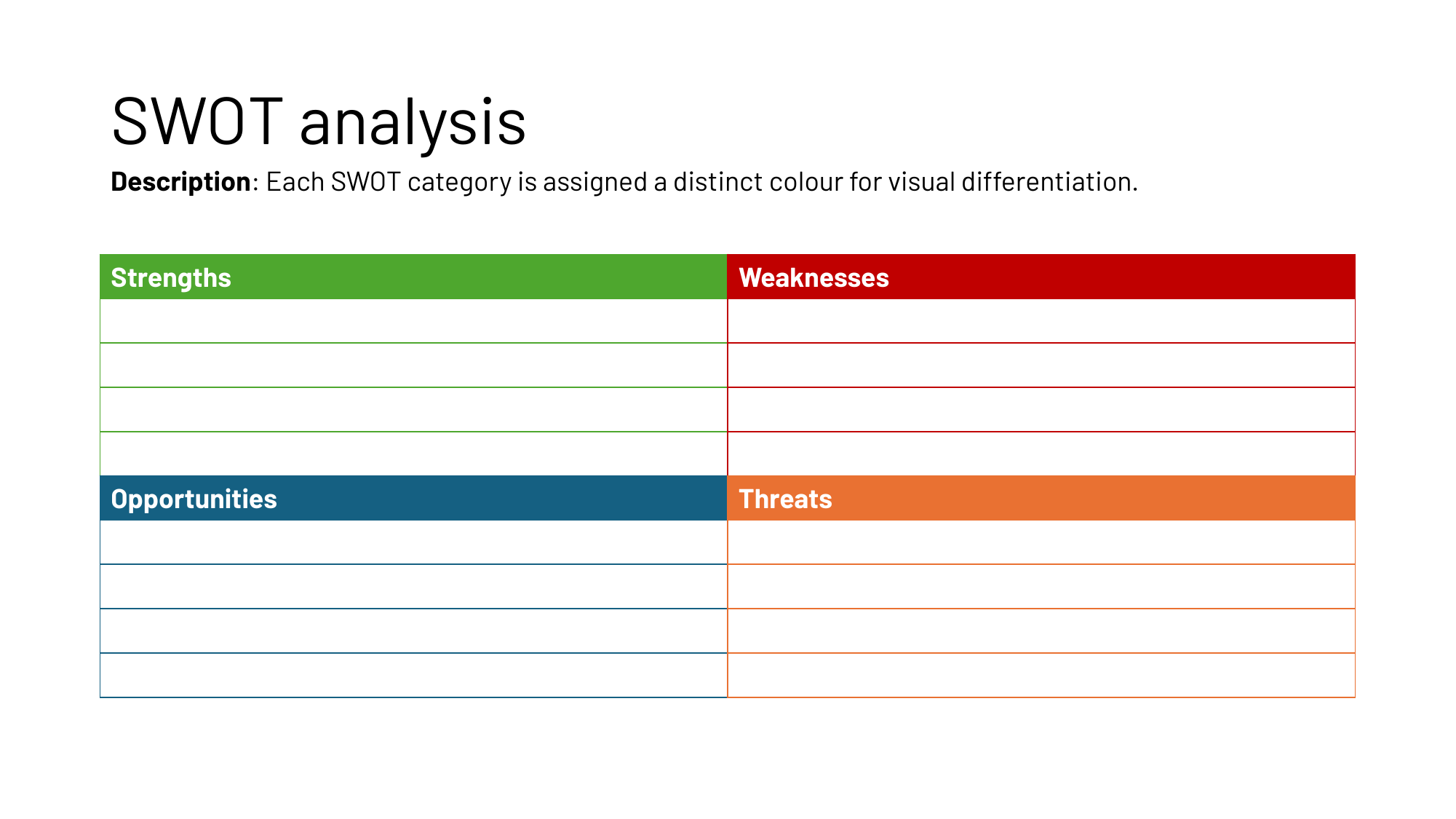

# SWOT analysis
Description: Each SWOT category is assigned a distinct colour for visual differentiation.
| Strengths |
| --- |
|  |
|  |
|  |
|  |
| Weaknesses |
| --- |
|  |
|  |
|  |
|  |
| Opportunities |
| --- |
|  |
|  |
|  |
|  |
| Threats |
| --- |
|  |
|  |
|  |
|  |